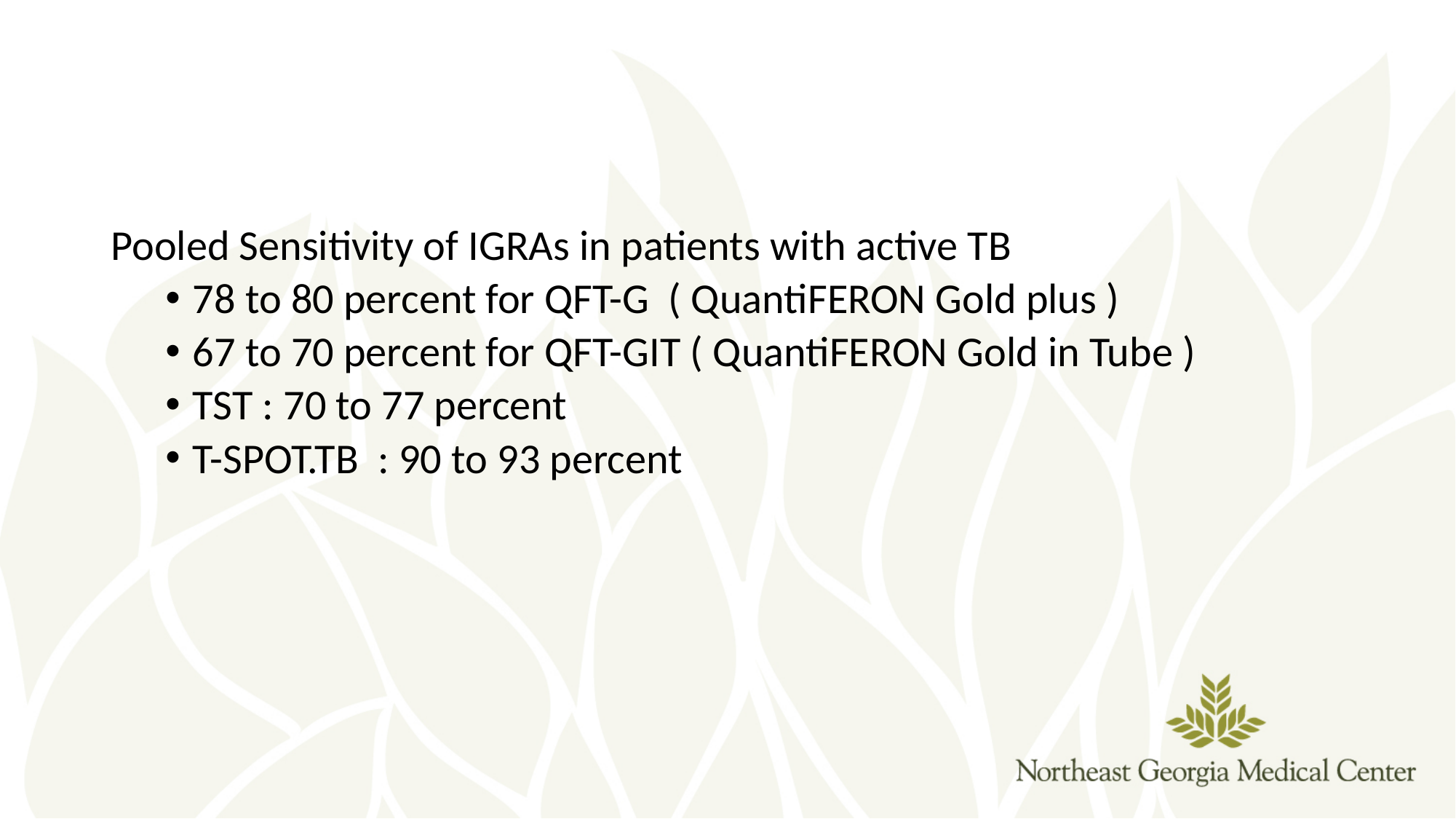

Pooled Sensitivity of IGRAs in patients with active TB
78 to 80 percent for QFT-G  ( QuantiFERON Gold plus )
67 to 70 percent for QFT-GIT ( QuantiFERON Gold in Tube )
TST : 70 to 77 percent
T-SPOT.TB  : 90 to 93 percent